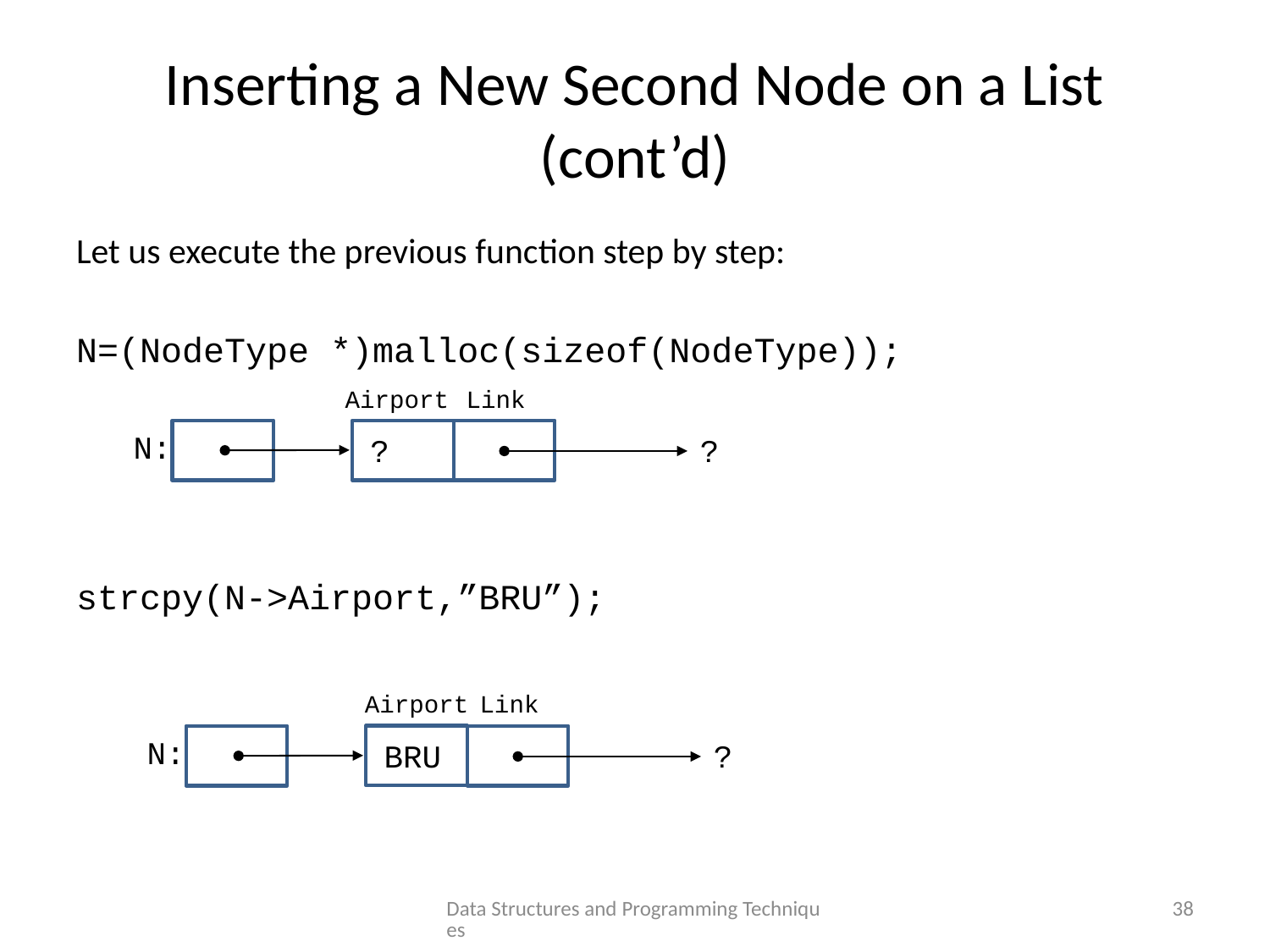

# Inserting a New Second Node on a List (cont’d)
Let us execute the previous function step by step:

N=(NodeType *)malloc(sizeof(NodeType));

strcpy(N->Airport,”BRU”);

Link
Airport

N:
?
?
Link
Airport

N:
?
BRU
Data Structures and Programming Techniques
38